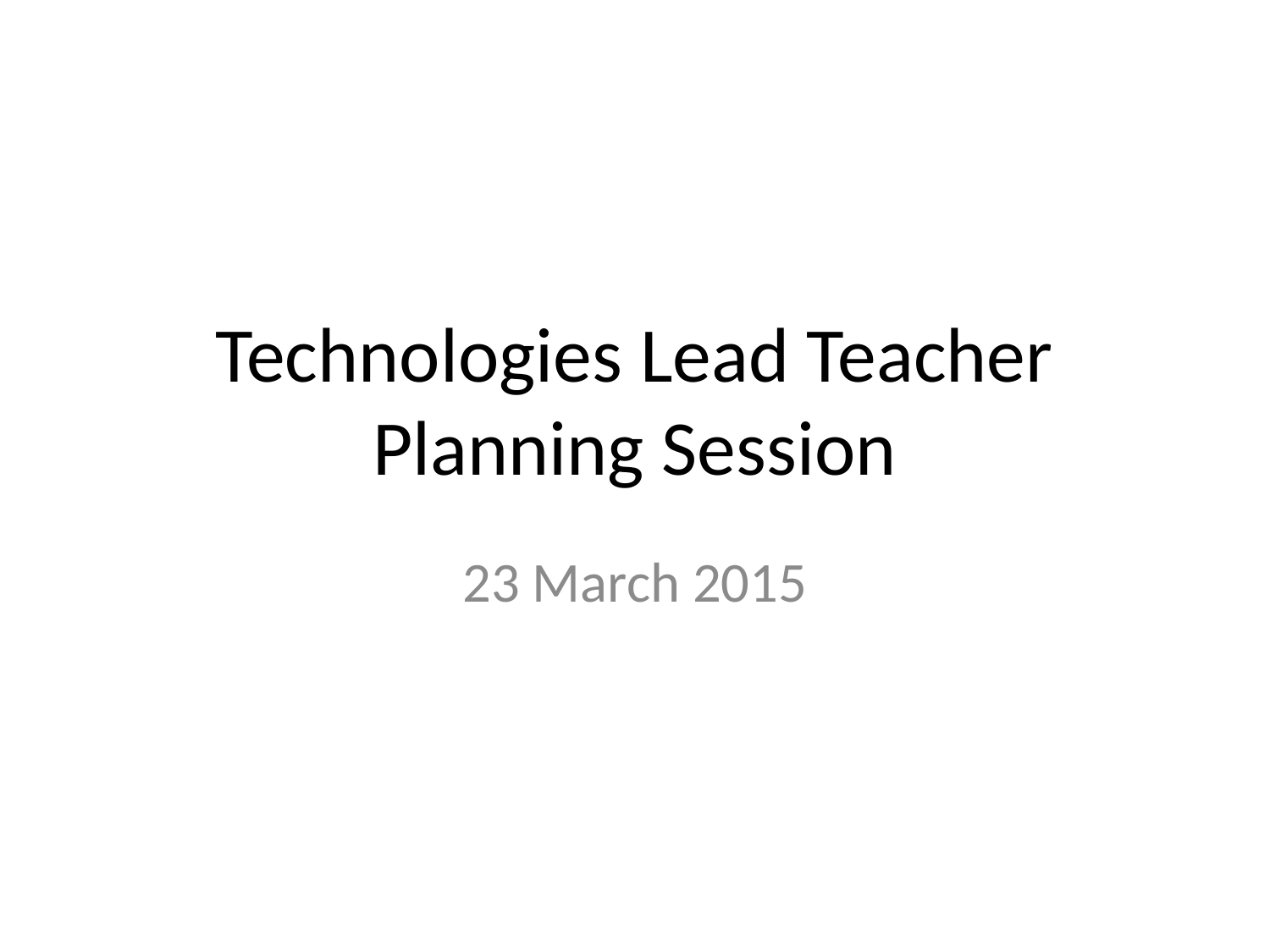

# Technologies Lead Teacher Planning Session
23 March 2015